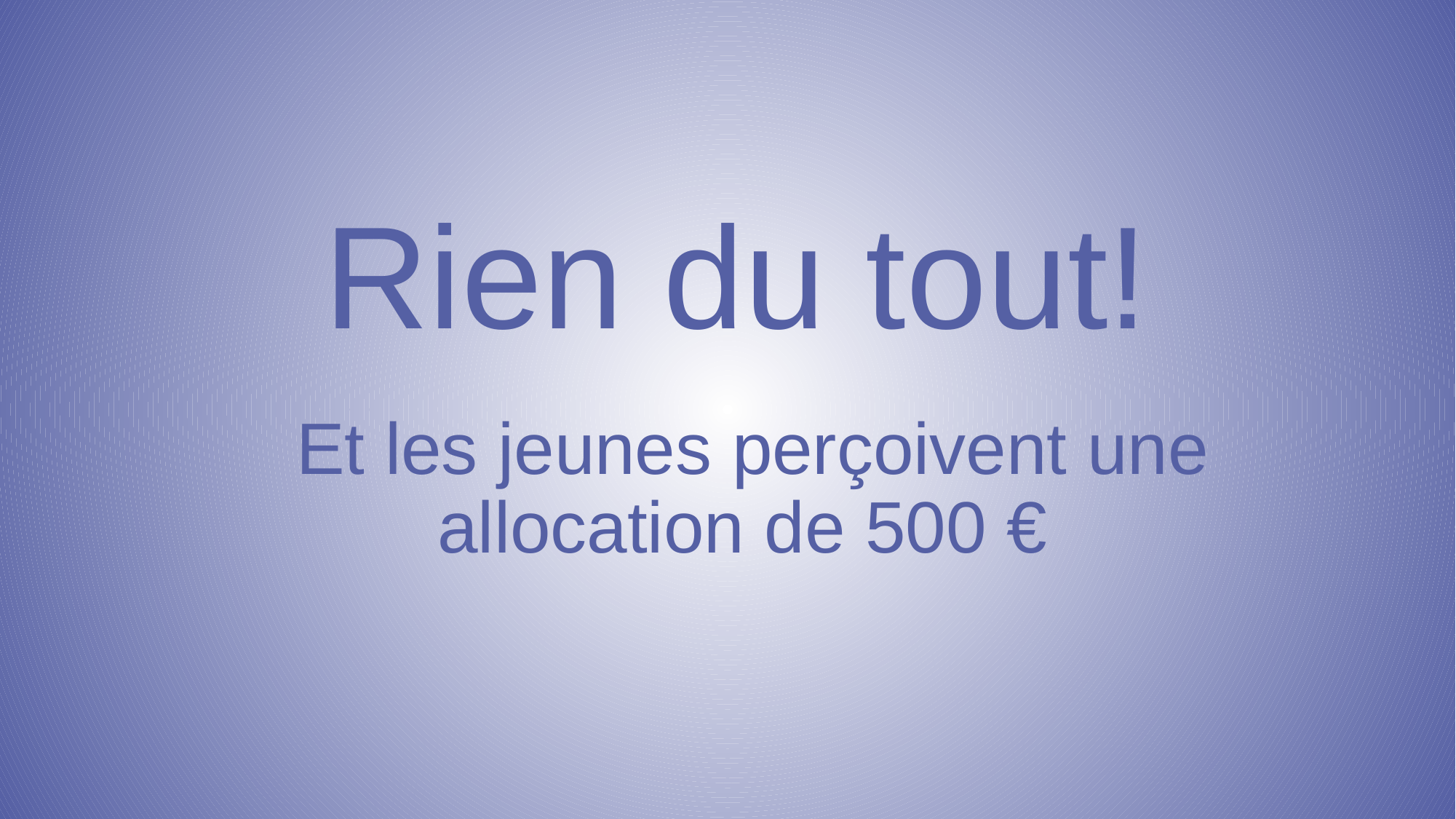

Rien du tout!
# Et les jeunes perçoivent une allocation de 500 €